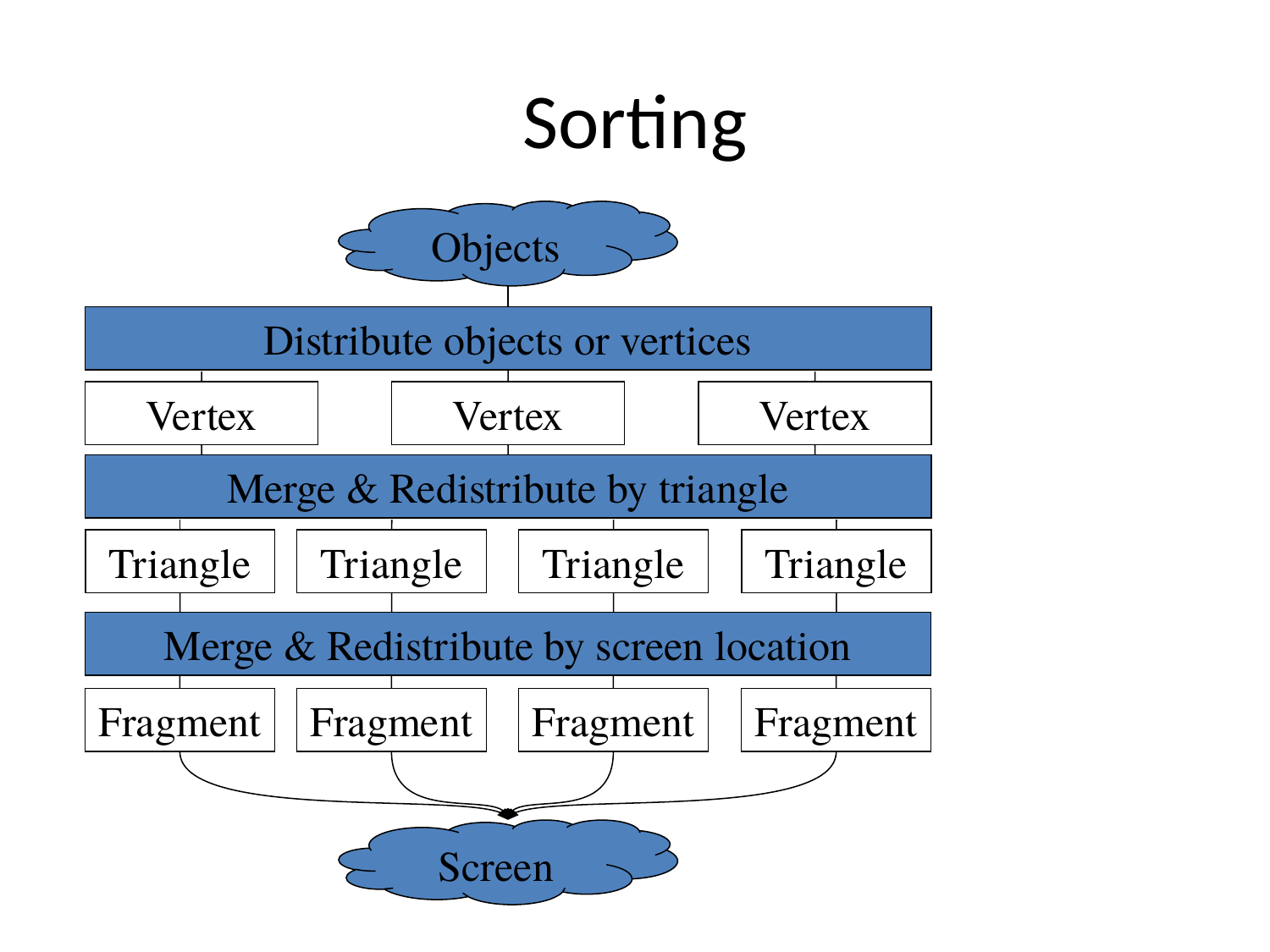

# Sorting
Objects
Distribute objects or vertices
Vertex
Vertex
Vertex
Merge & Redistribute by triangle
Triangle
Triangle
Triangle
Triangle
Merge & Redistribute by screen location
Fragment
Fragment
Fragment
Fragment
Screen